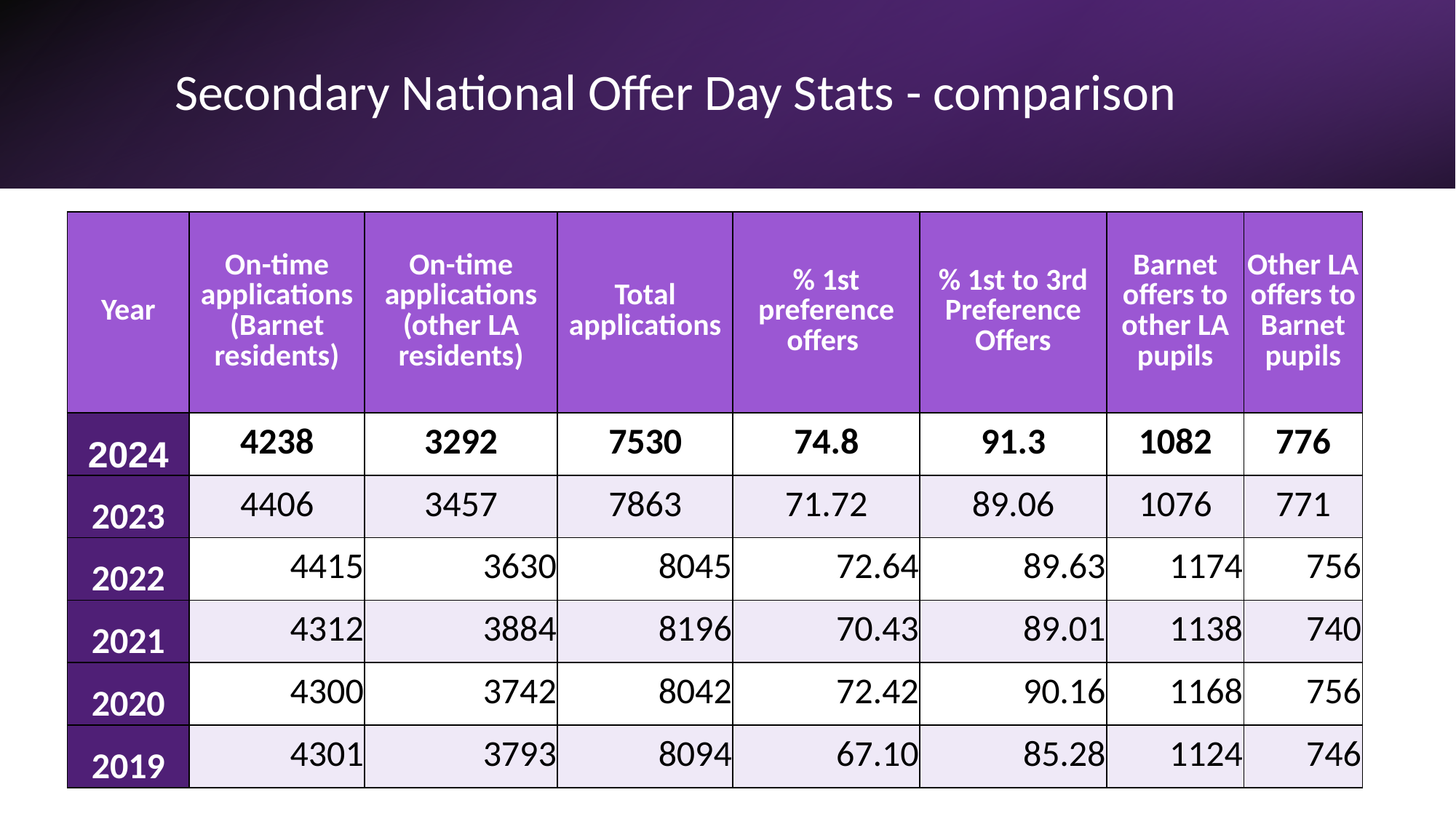

# Secondary National Offer Day Stats - comparison
| Year | On-time applications (Barnet residents) | On-time applications (other LA residents) | Total applications | % 1st preference offers | % 1st to 3rd Preference Offers | Barnet offers to other LA pupils | Other LA offers to Barnet pupils |
| --- | --- | --- | --- | --- | --- | --- | --- |
| 2024 | 4238 | 3292 | 7530 | 74.8 | 91.3 | 1082 | 776 |
| 2023 | 4406 | 3457 | 7863 | 71.72 | 89.06 | 1076 | 771 |
| 2022 | 4415 | 3630 | 8045 | 72.64 | 89.63 | 1174 | 756 |
| 2021 | 4312 | 3884 | 8196 | 70.43 | 89.01 | 1138 | 740 |
| 2020 | 4300 | 3742 | 8042 | 72.42 | 90.16 | 1168 | 756 |
| 2019 | 4301 | 3793 | 8094 | 67.10 | 85.28 | 1124 | 746 |